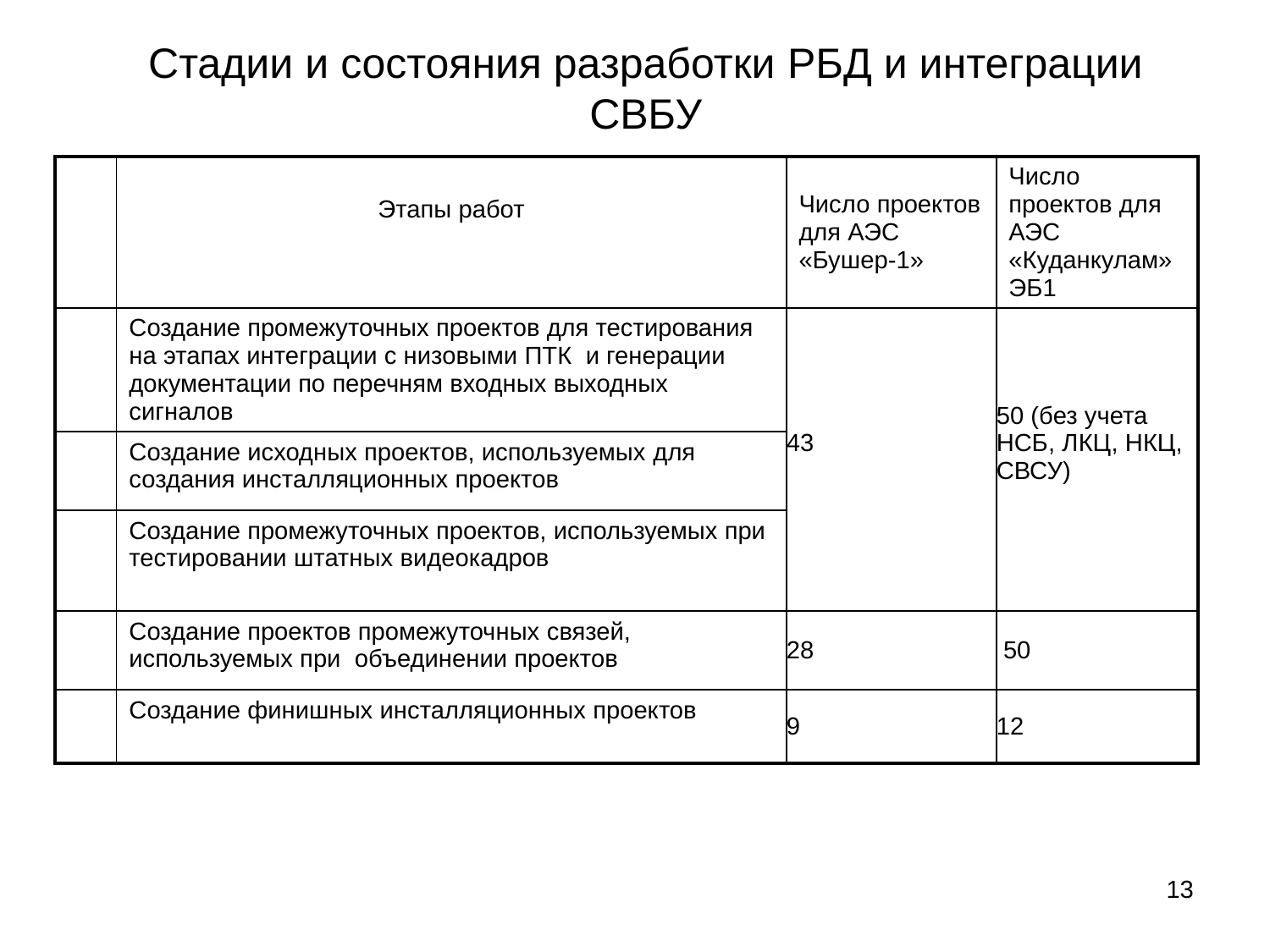

# Стадии и состояния разработки РБД и интеграции СВБУ
|  | Этапы работ | Число проектов для АЭС «Бушер-1» | Число проектов для АЭС «Куданкулам» ЭБ1 |
| --- | --- | --- | --- |
|  | Создание промежуточных проектов для тестирования на этапах интеграции с низовыми ПТК и генерации документации по перечням входных выходных сигналов | 43 | 50 (без учета НСБ, ЛКЦ, НКЦ, СВСУ) |
|  | Создание исходных проектов, используемых для создания инсталляционных проектов |  |  |
|  | Создание промежуточных проектов, используемых при тестировании штатных видеокадров |  |  |
|  | Создание проектов промежуточных связей, используемых при объединении проектов | 28 | 50 |
|  | Создание финишных инсталляционных проектов | 9 | 12 |
13